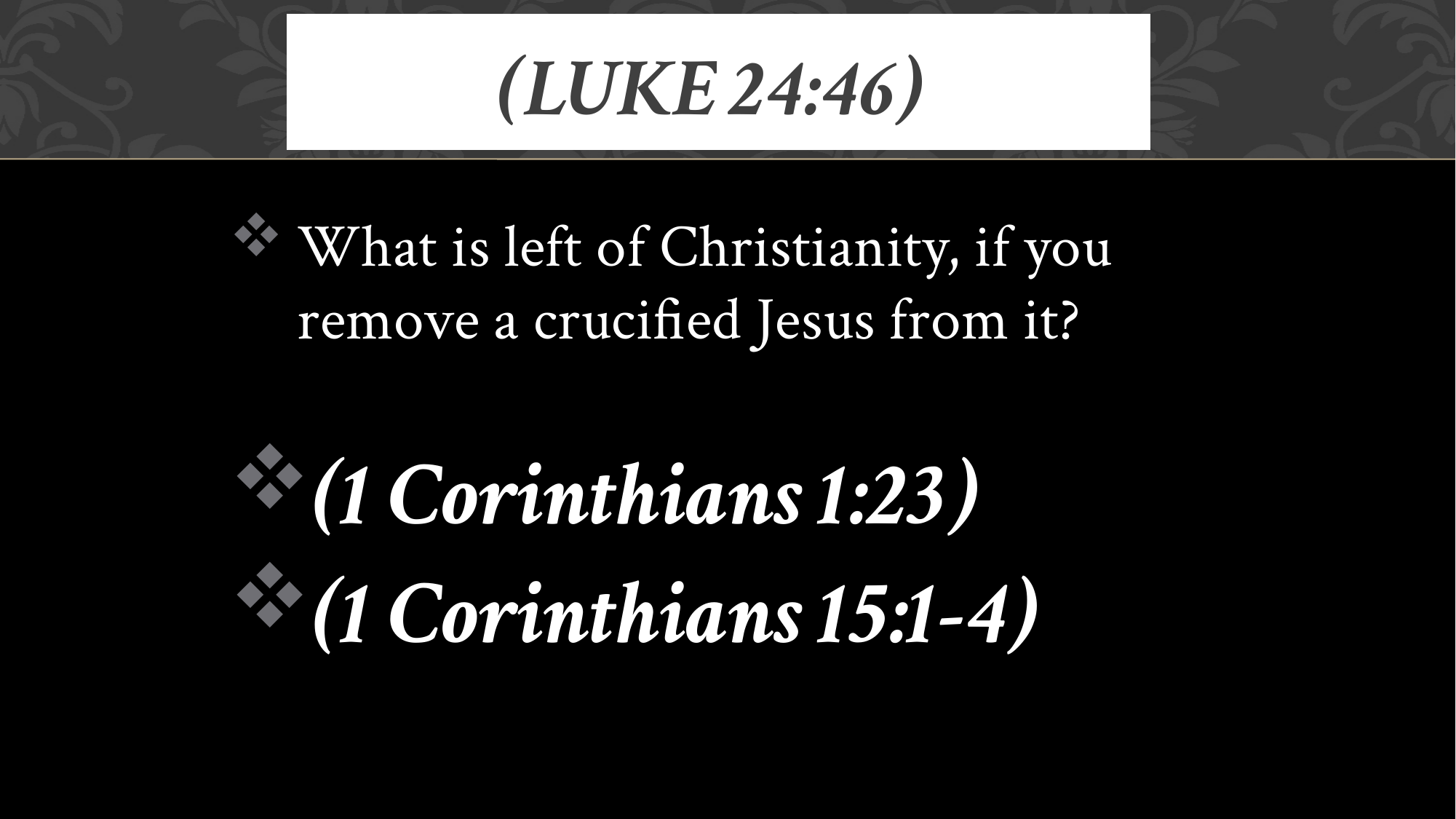

# (Luke 24:46)
What is left of Christianity, if you remove a crucified Jesus from it?
(1 Corinthians 1:23)
(1 Corinthians 15:1-4)